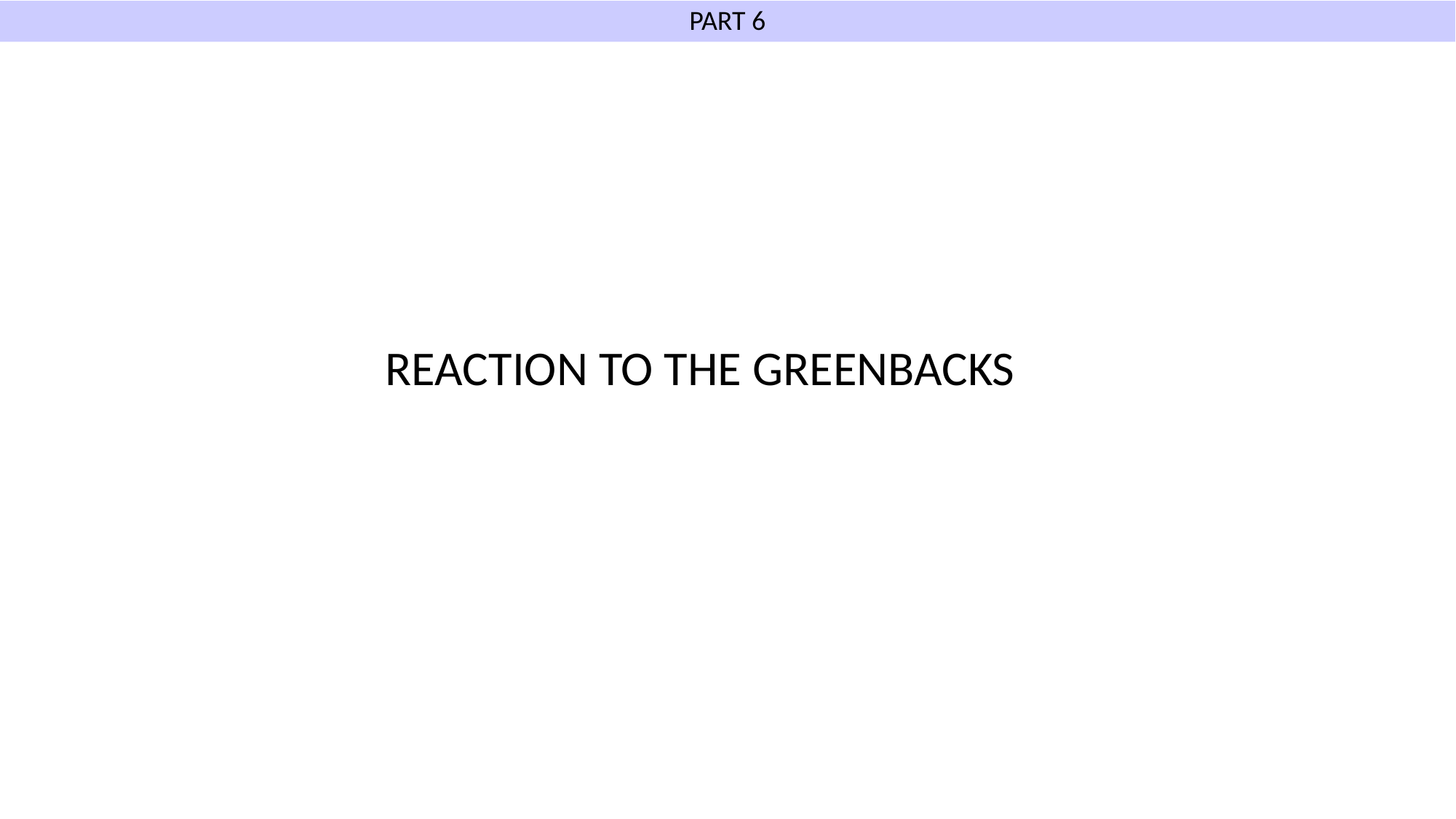

# PART 6

REACTION TO THE GREENBACKS